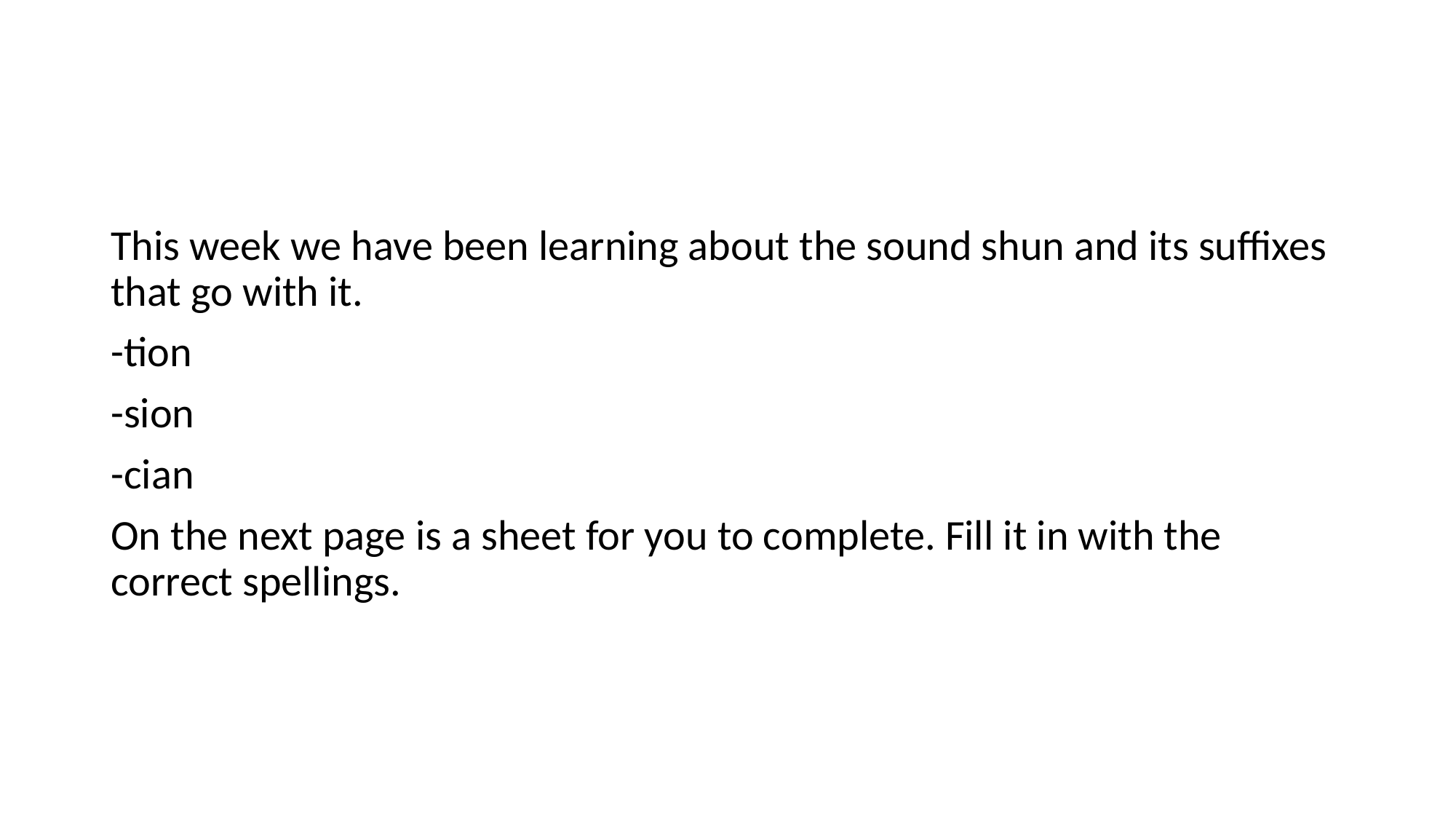

#
This week we have been learning about the sound shun and its suffixes that go with it.
-tion
-sion
-cian
On the next page is a sheet for you to complete. Fill it in with the correct spellings.